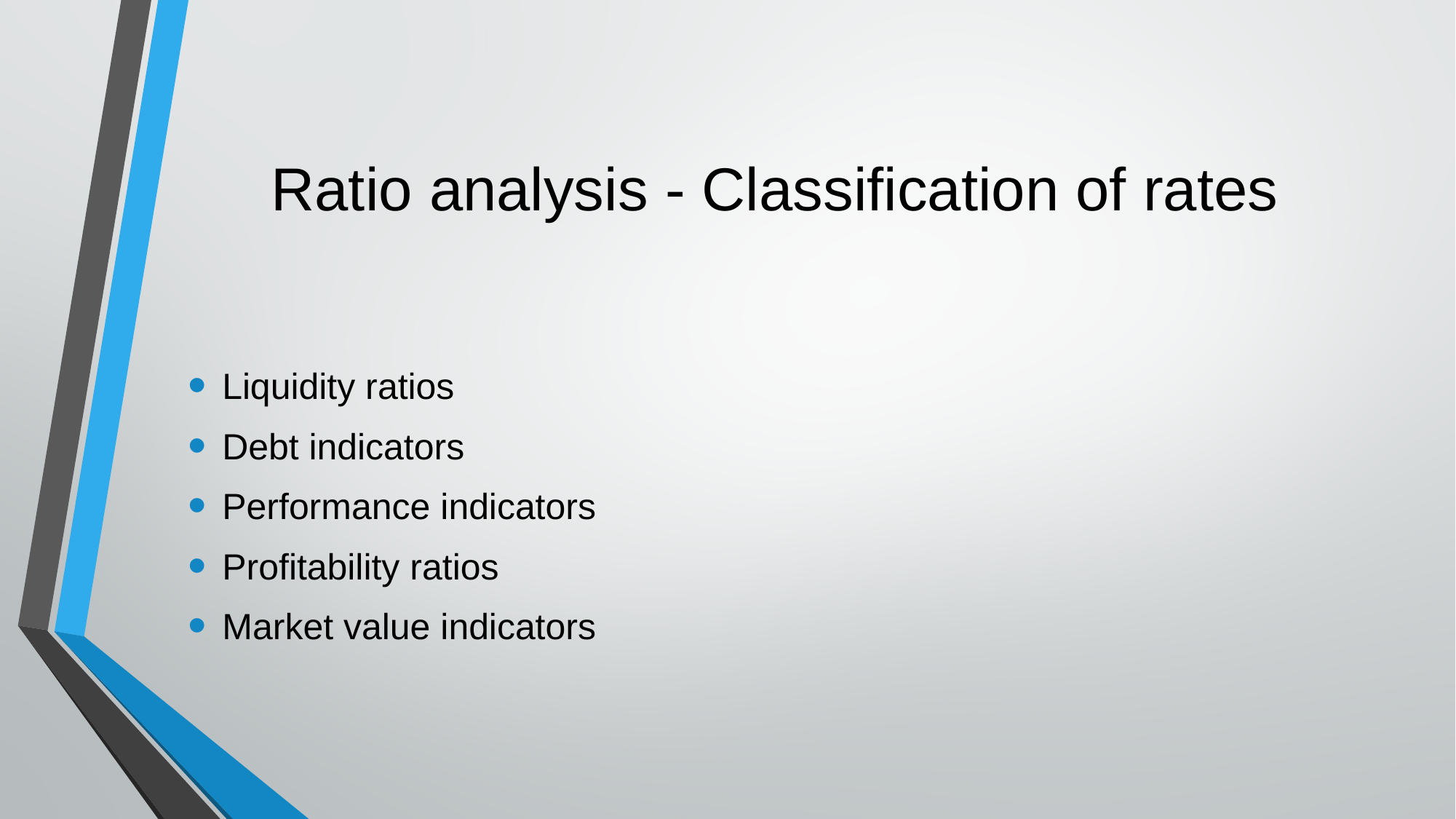

# Ratio analysis - Classification of rates
Liquidity ratios
Debt indicators
Performance indicators
Profitability ratios
Market value indicators